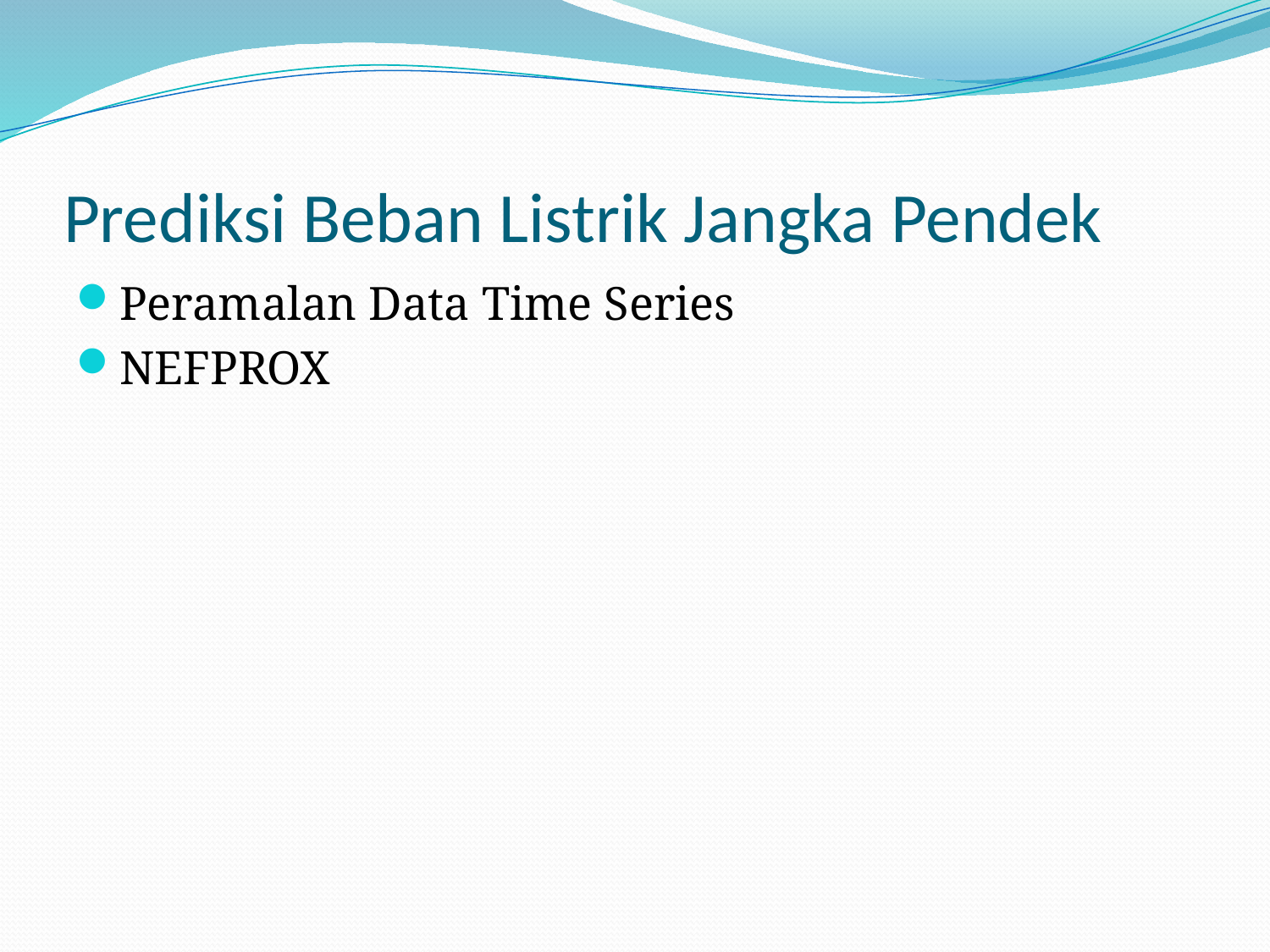

# Prediksi Beban Listrik Jangka Pendek
Peramalan Data Time Series
NEFPROX